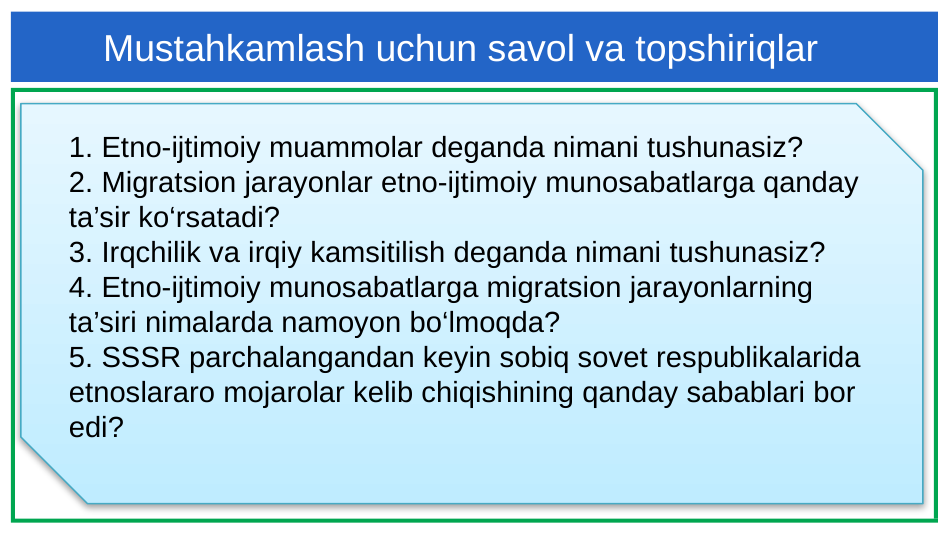

Mustahkamlash uchun savol va topshiriqlar
1. Etno-ijtimoiy muammolar deganda nimani tushunasiz?
2. Migratsion jarayonlar etno-ijtimoiy munosabatlarga qanday ta’sir ko‘rsatadi?
3. Irqchilik va irqiy kamsitilish deganda nimani tushunasiz?
4. Etno-ijtimoiy munosabatlarga migratsion jarayonlarning ta’siri nimalarda namoyon bo‘lmoqda?
5. SSSR parchalangandan keyin sobiq sovet respublikalarida etnoslararo mojarolar kelib chiqishining qanday sabablari bor edi?